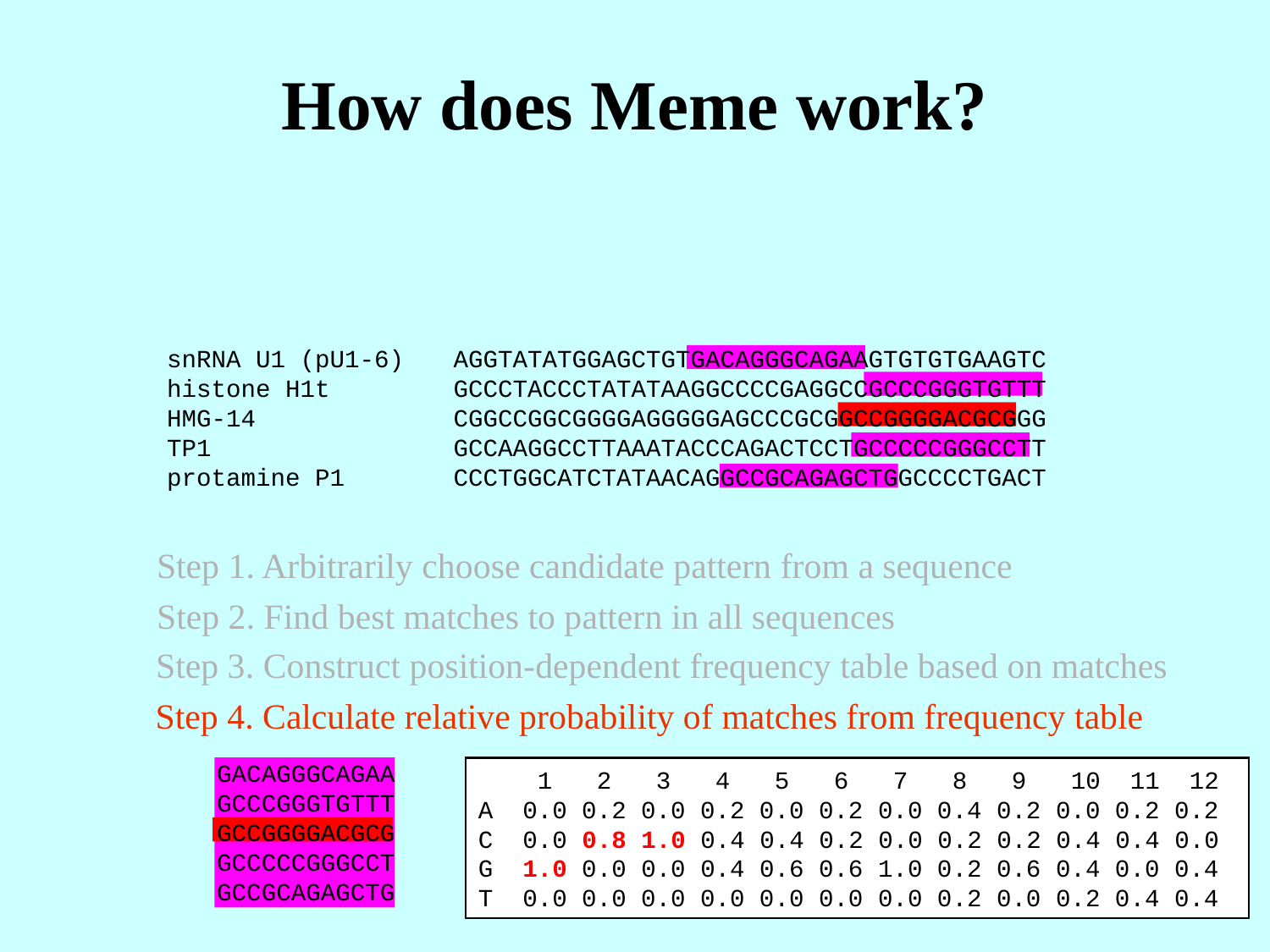

How does Meme work?
snRNA U1 (pU1-6)	AGGTATATGGAGCTGTGACAGGGCAGAAGTGTGTGAAGTC
histone H1t	GCCCTACCCTATATAAGGCCCCGAGGCCGCCCGGGTGTTT
HMG-14	CGGCCGGCGGGGAGGGGGAGCCCGCGGCCGGGGACGCGGG
TP1	GCCAAGGCCTTAAATACCCAGACTCCTGCCCCCGGGCCTT
protamine P1	CCCTGGCATCTATAACAGGCCGCAGAGCTGGCCCCTGACT

Step 1. Arbitrarily choose candidate pattern from a sequence
Step 2. Find best matches to pattern in all sequences
Step 3. Construct position-dependent frequency table based on matches
Step 4. Calculate relative probability of matches from frequency table
GACAGGGCAGAA
GCCCGGGTGTTT
GCCGGGGACGCG
GCCCCCGGGCCT
GCCGCAGAGCTG

    1   2   3   4   5   6   7   8   9   10  11  12
A  0.0 0.2 0.0 0.2 0.0 0.2 0.0 0.4 0.2 0.0 0.2 0.2
C  0.0 0.8 1.0 0.4 0.4 0.2 0.0 0.2 0.2 0.4 0.4 0.0
G  1.0 0.0 0.0 0.4 0.6 0.6 1.0 0.2 0.6 0.4 0.0 0.4
T  0.0 0.0 0.0 0.0 0.0 0.0 0.0 0.2 0.0 0.2 0.4 0.4